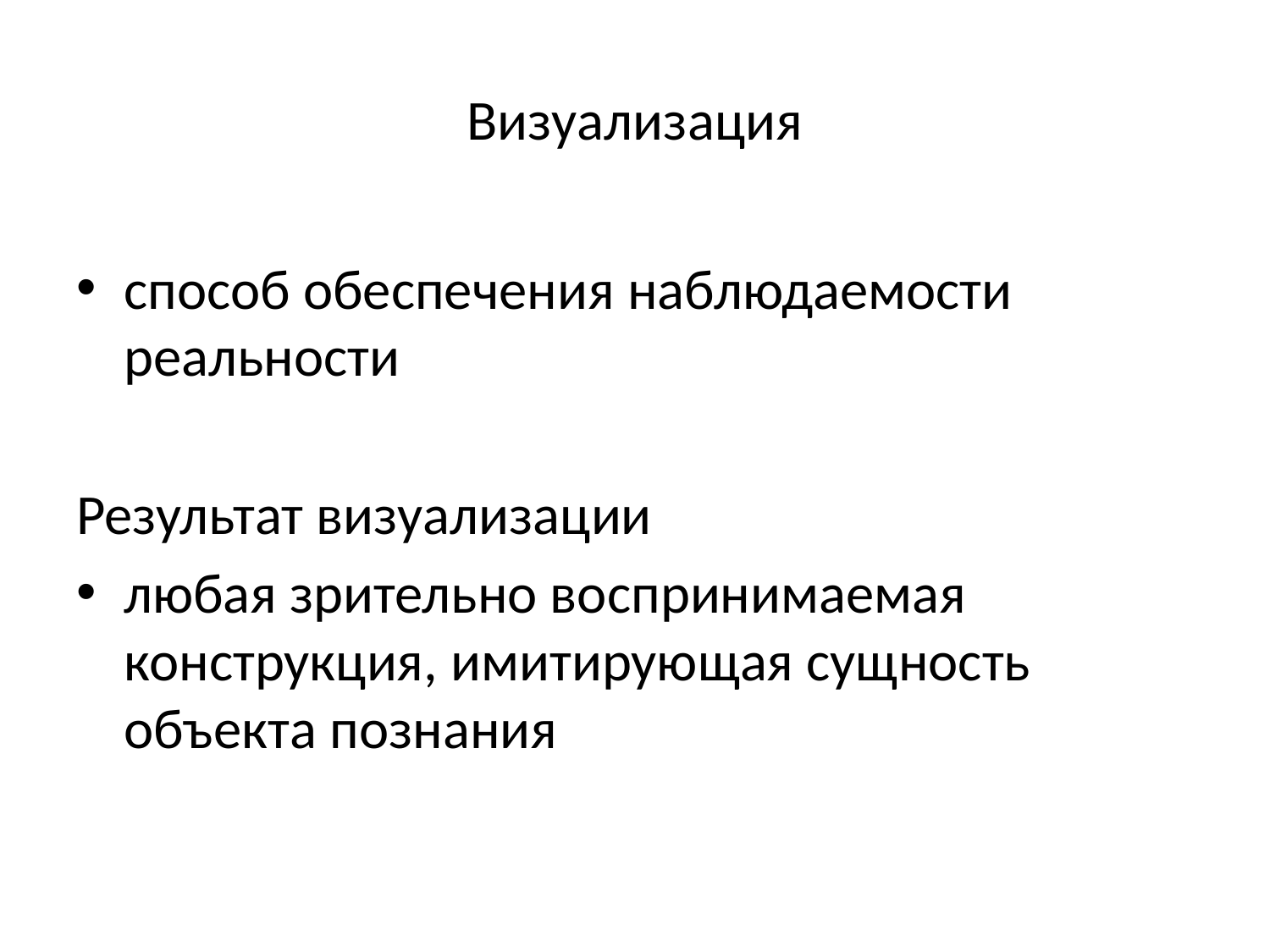

# Визуализация
способ обеспечения наблюдаемости реальности

Результат визуализации
любая зрительно воспринимаемая конструкция, имитирующая сущность объекта познания